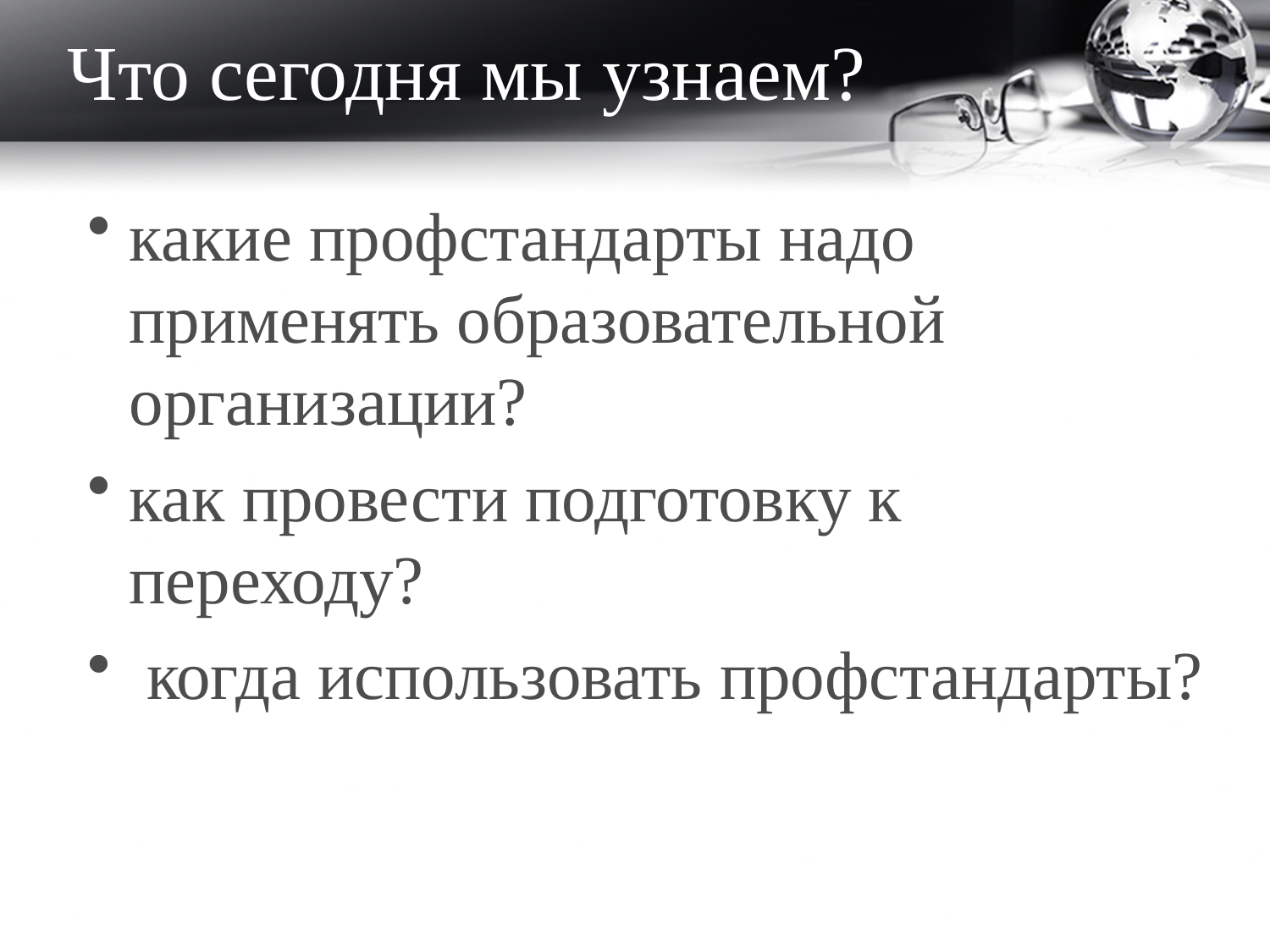

Что сегодня мы узнаем?
какие профстандарты надо применять образовательной организации?
как провести подготовку к переходу?
 когда использовать профстандарты?